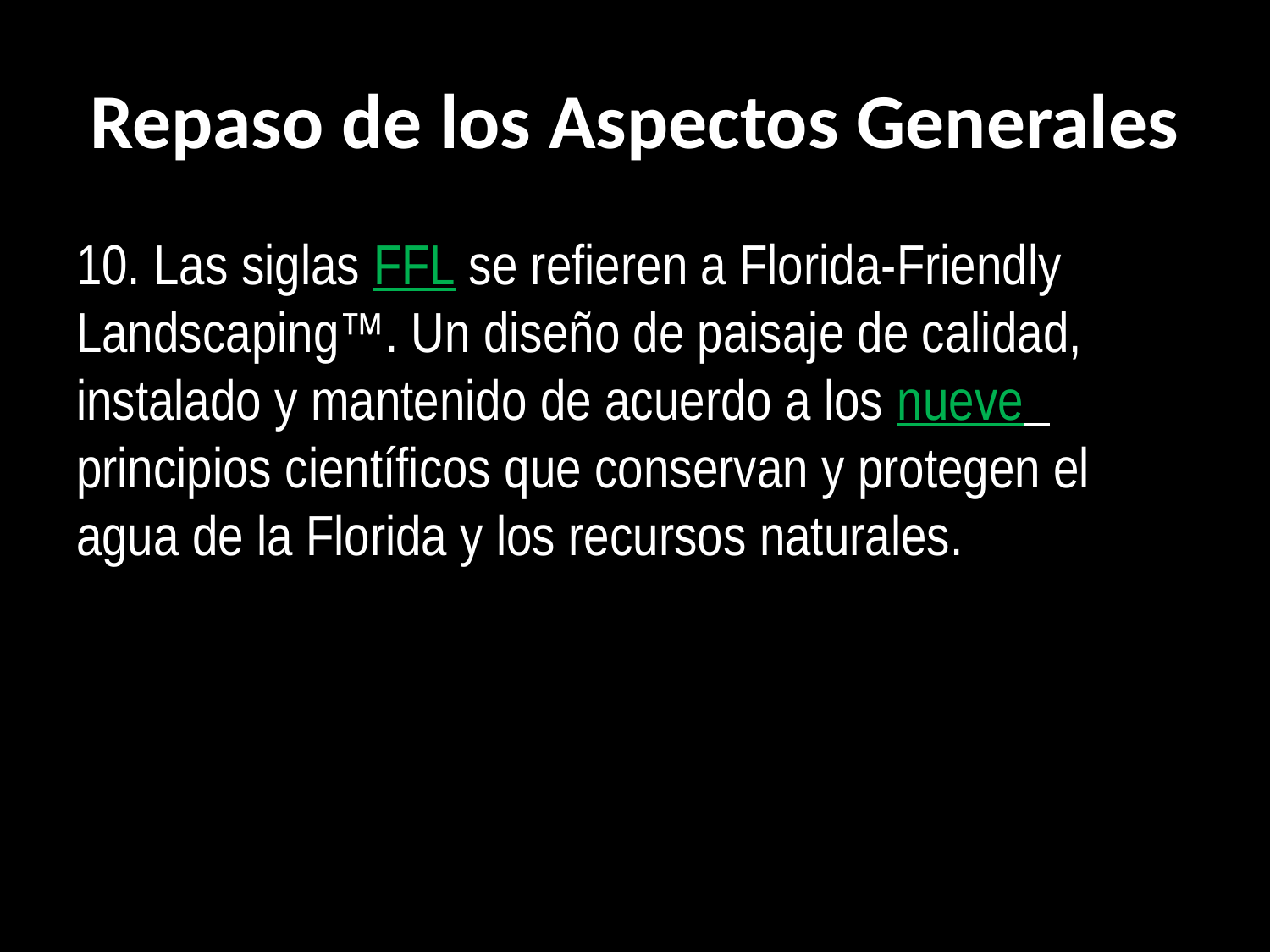

# Repaso de los Aspectos Generales
10. Las siglas FFL se refieren a Florida-Friendly Landscaping™. Un diseño de paisaje de calidad, instalado y mantenido de acuerdo a los nueve   principios científicos que conservan y protegen el agua de la Florida y los recursos naturales.